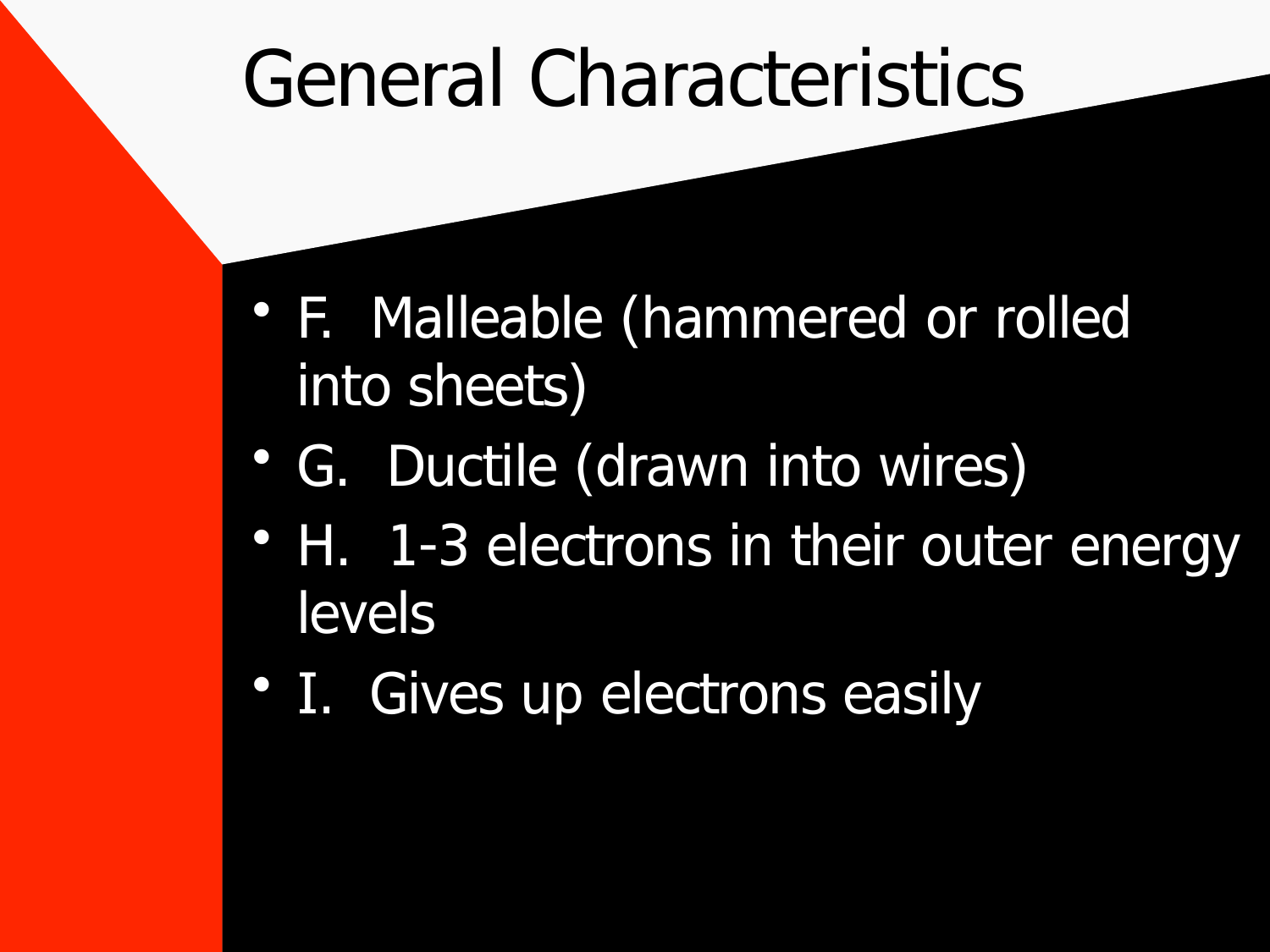

# General Characteristics
F.  Malleable (hammered or rolled into sheets)
G.  Ductile (drawn into wires)
H.  1-3 electrons in their outer energy levels
I.  Gives up electrons easily